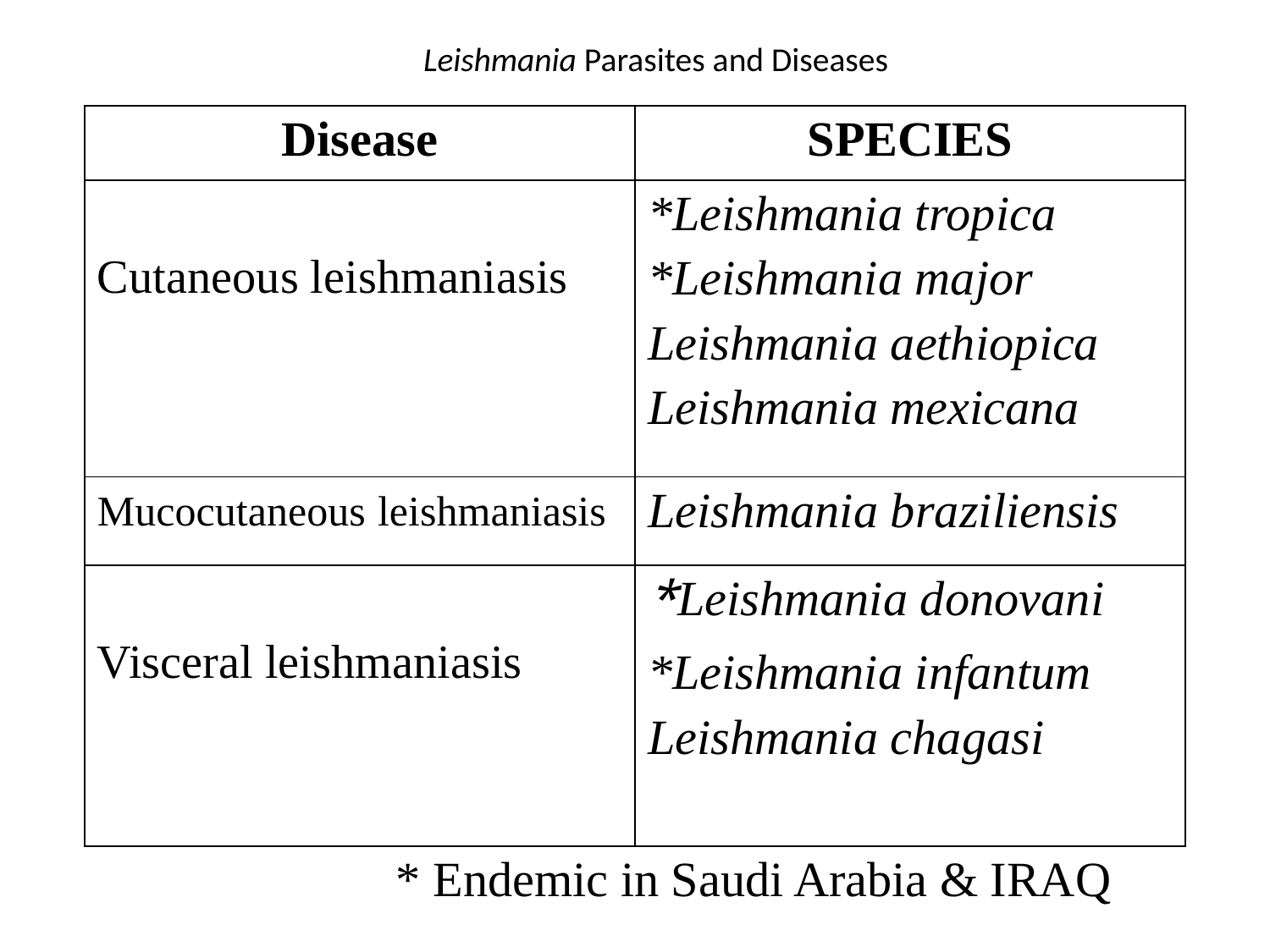

# Leishmania Parasites and Diseases
| Disease | SPECIES |
| --- | --- |
| Cutaneous leishmaniasis | Leishmania tropica\* Leishmania major\* Leishmania aethiopica Leishmania mexicana |
| Mucocutaneous leishmaniasis | Leishmania braziliensis |
| Visceral leishmaniasis | Leishmania donovani\* Leishmania infantum\* Leishmania chagasi |
| \* Endemic in Saudi Arabia & IRAQ |  |